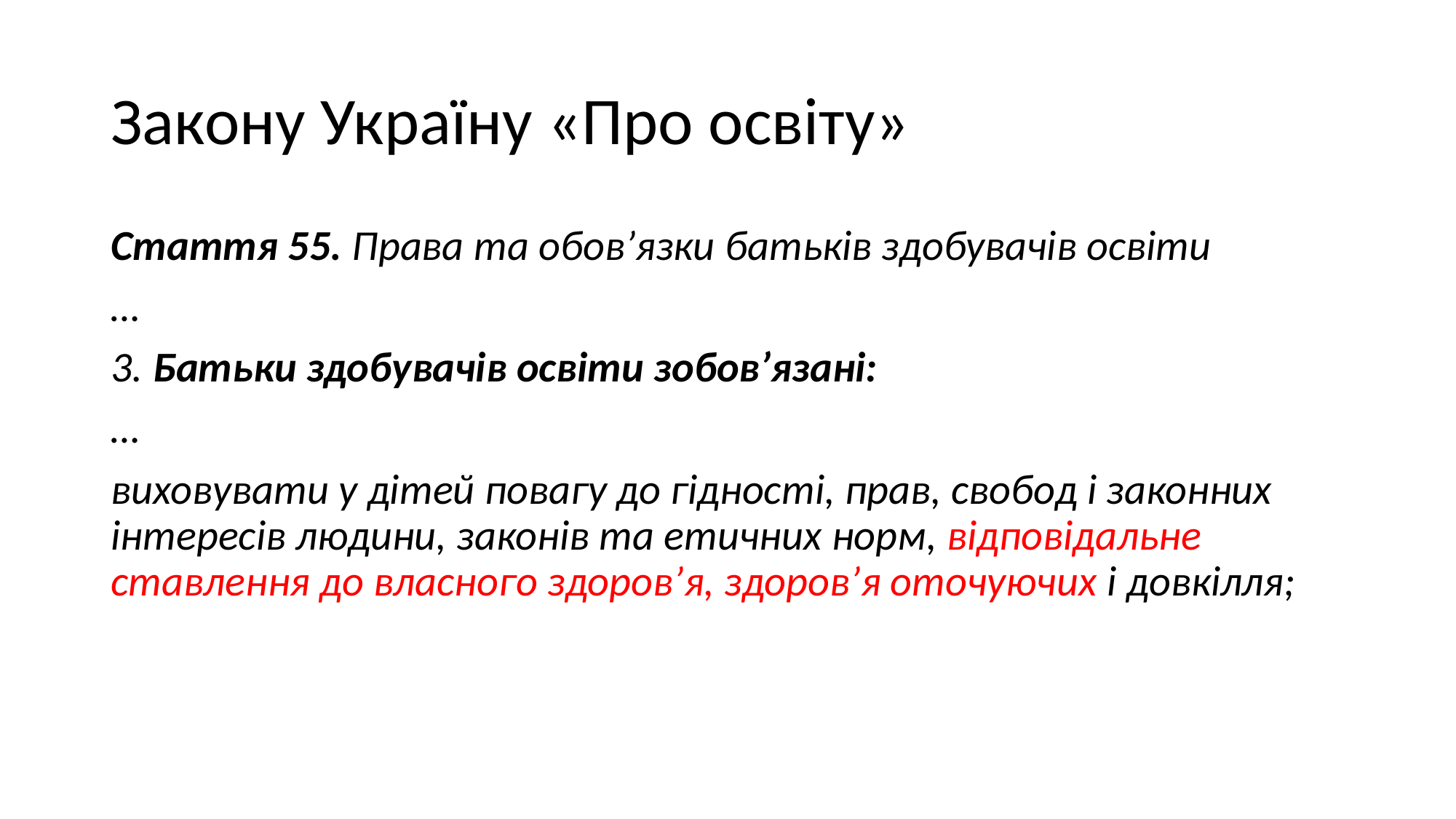

# Закону Україну «Про освіту»
Стаття 55. Права та обов’язки батьків здобувачів освіти
…
3. Батьки здобувачів освіти зобов’язані:
…
виховувати у дітей повагу до гідності, прав, свобод і законних інтересів людини, законів та етичних норм, відповідальне ставлення до власного здоров’я, здоров’я оточуючих і довкілля;